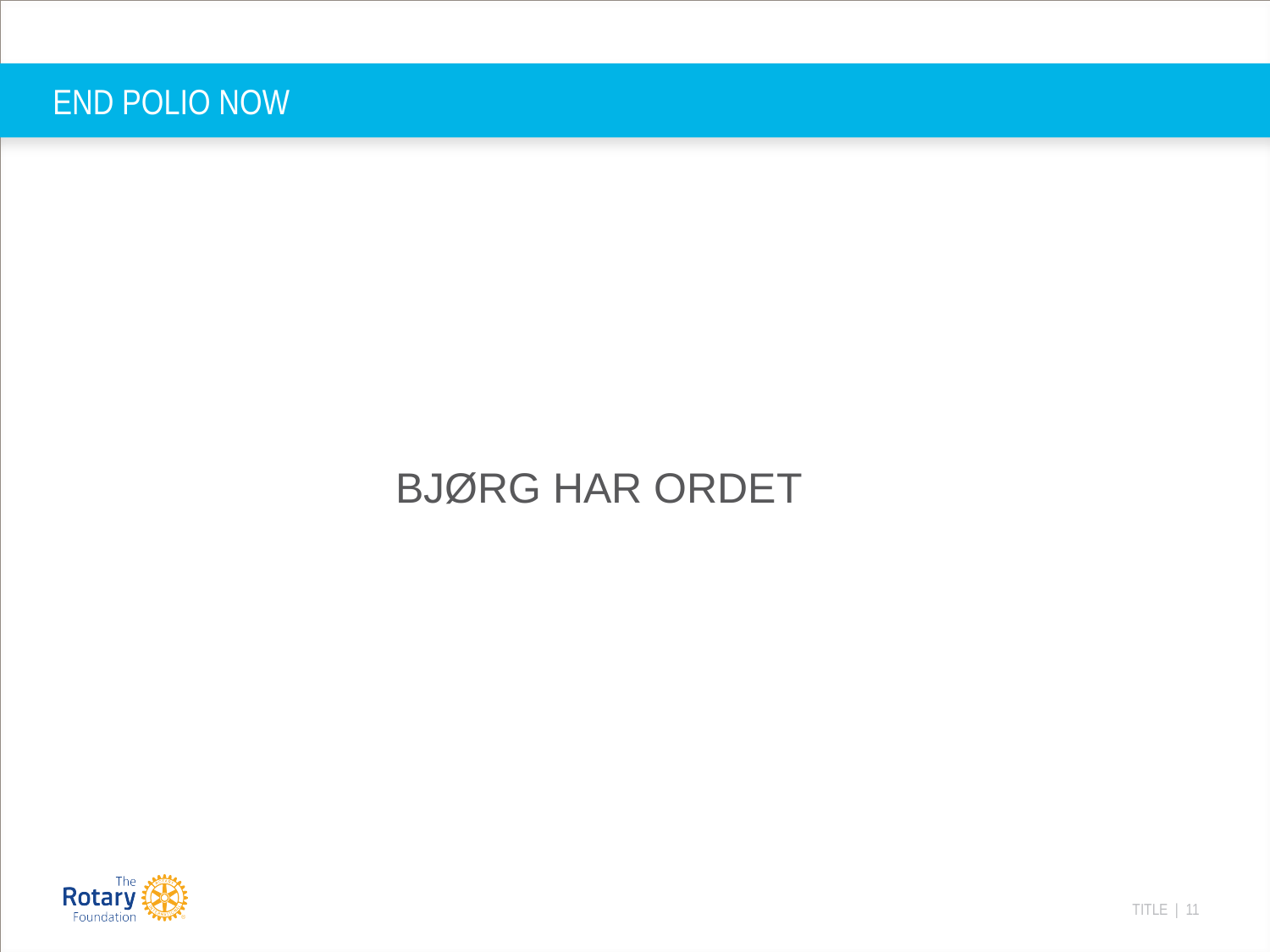

# END POLIO NOW
BJØRG HAR ORDET